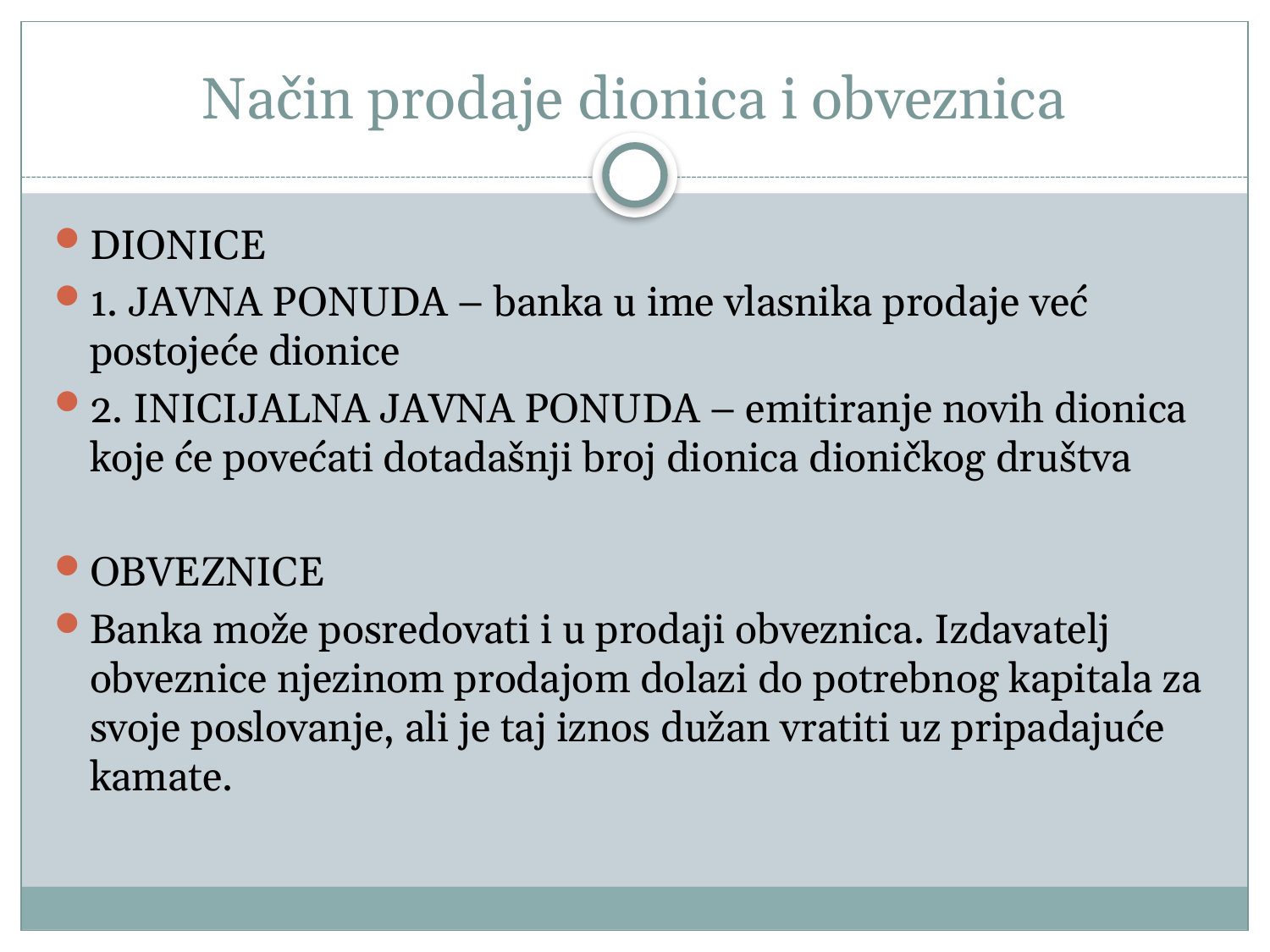

# Način prodaje dionica i obveznica
DIONICE
1. JAVNA PONUDA – banka u ime vlasnika prodaje već postojeće dionice
2. INICIJALNA JAVNA PONUDA – emitiranje novih dionica koje će povećati dotadašnji broj dionica dioničkog društva

OBVEZNICE
Banka može posredovati i u prodaji obveznica. Izdavatelj obveznice njezinom prodajom dolazi do potrebnog kapitala za svoje poslovanje, ali je taj iznos dužan vratiti uz pripadajuće kamate.